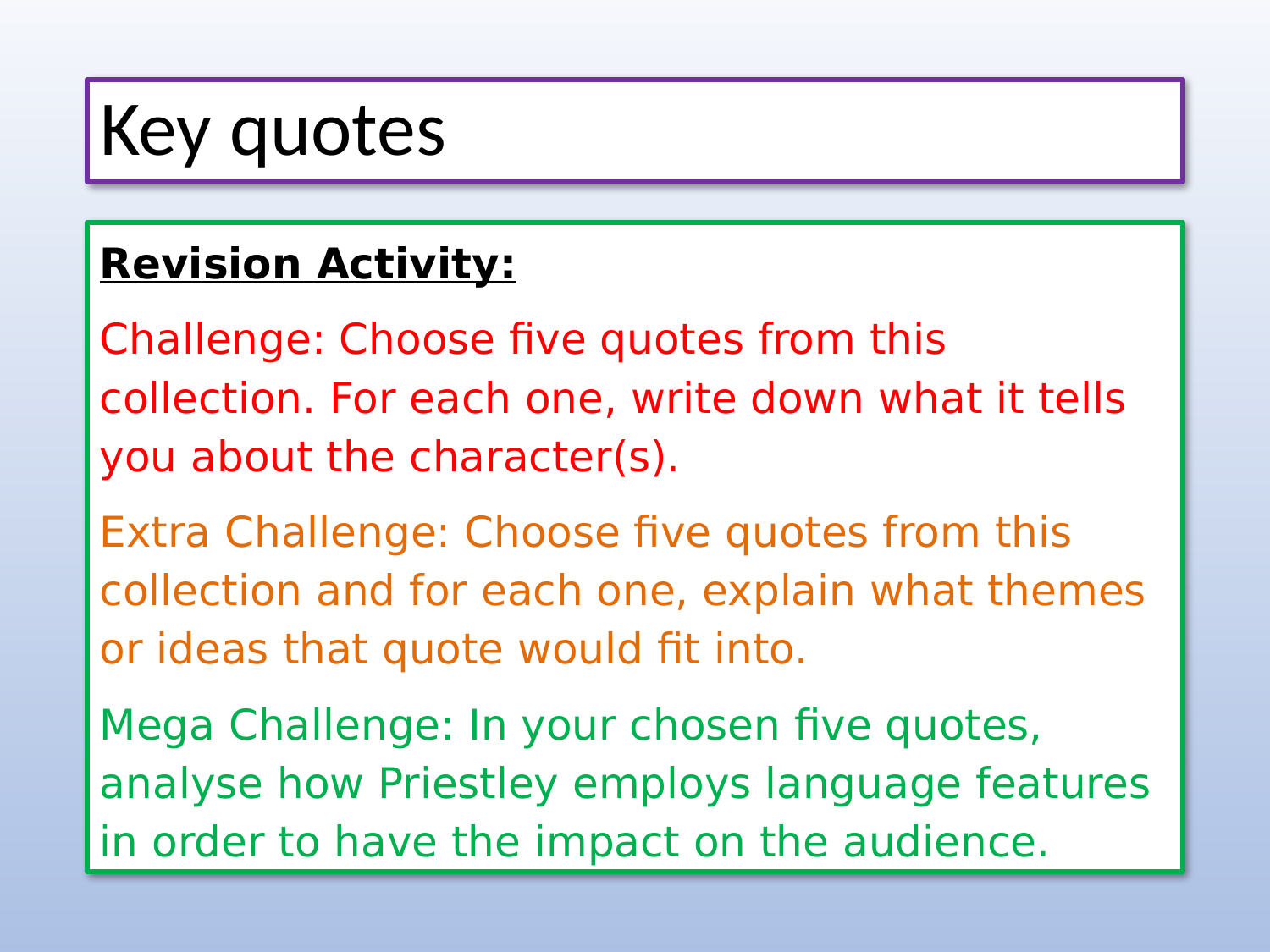

# Key quotes
Revision Activity:
Challenge: Choose five quotes from this collection. For each one, write down what it tells you about the character(s).
Extra Challenge: Choose five quotes from this collection and for each one, explain what themes or ideas that quote would fit into.
Mega Challenge: In your chosen five quotes, analyse how Priestley employs language features in order to have the impact on the audience.